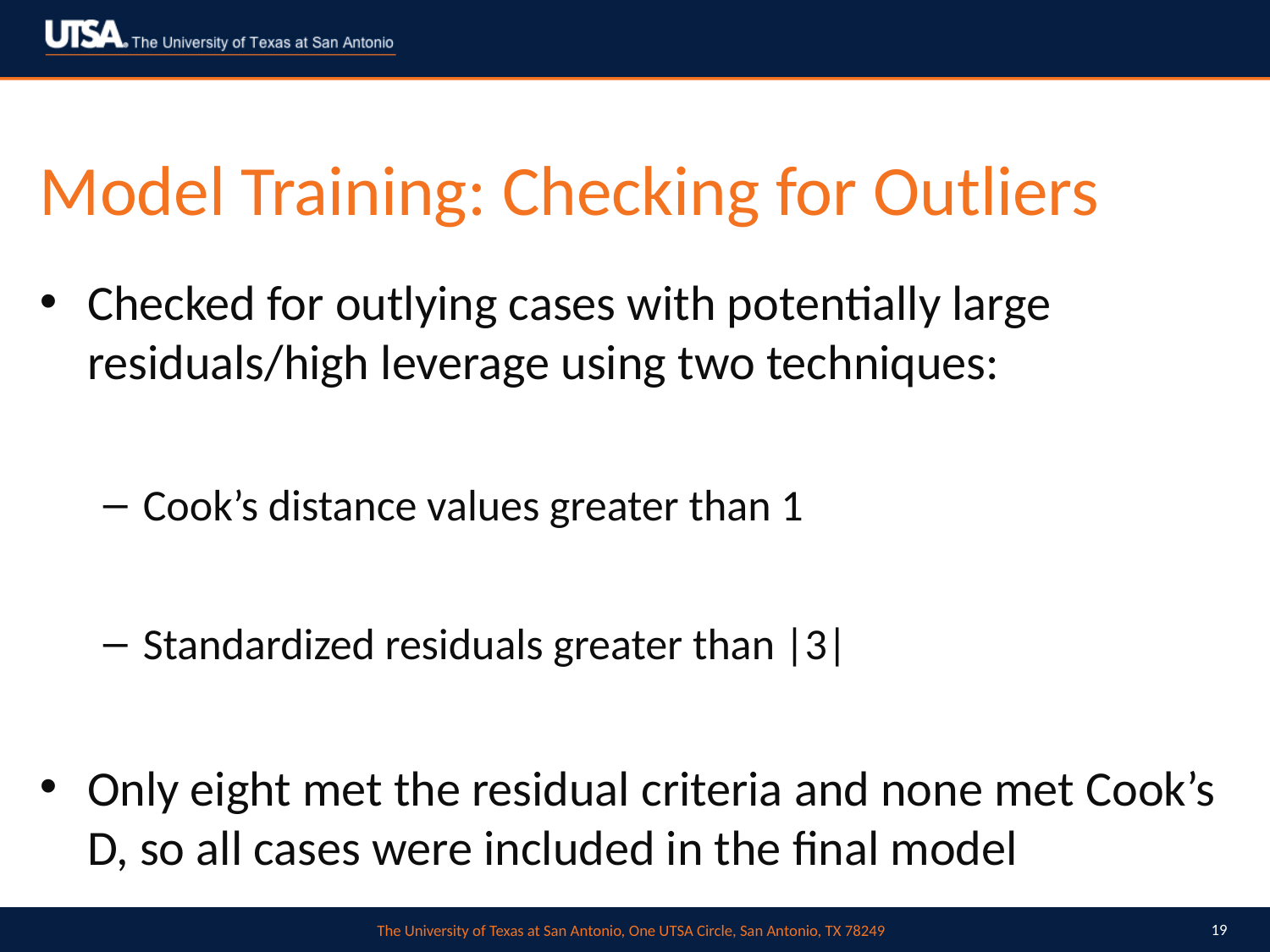

# Model Training: Checking for Outliers
Checked for outlying cases with potentially large residuals/high leverage using two techniques:

Cook’s distance values greater than 1

Standardized residuals greater than |3|

Only eight met the residual criteria and none met Cook’s D, so all cases were included in the final model